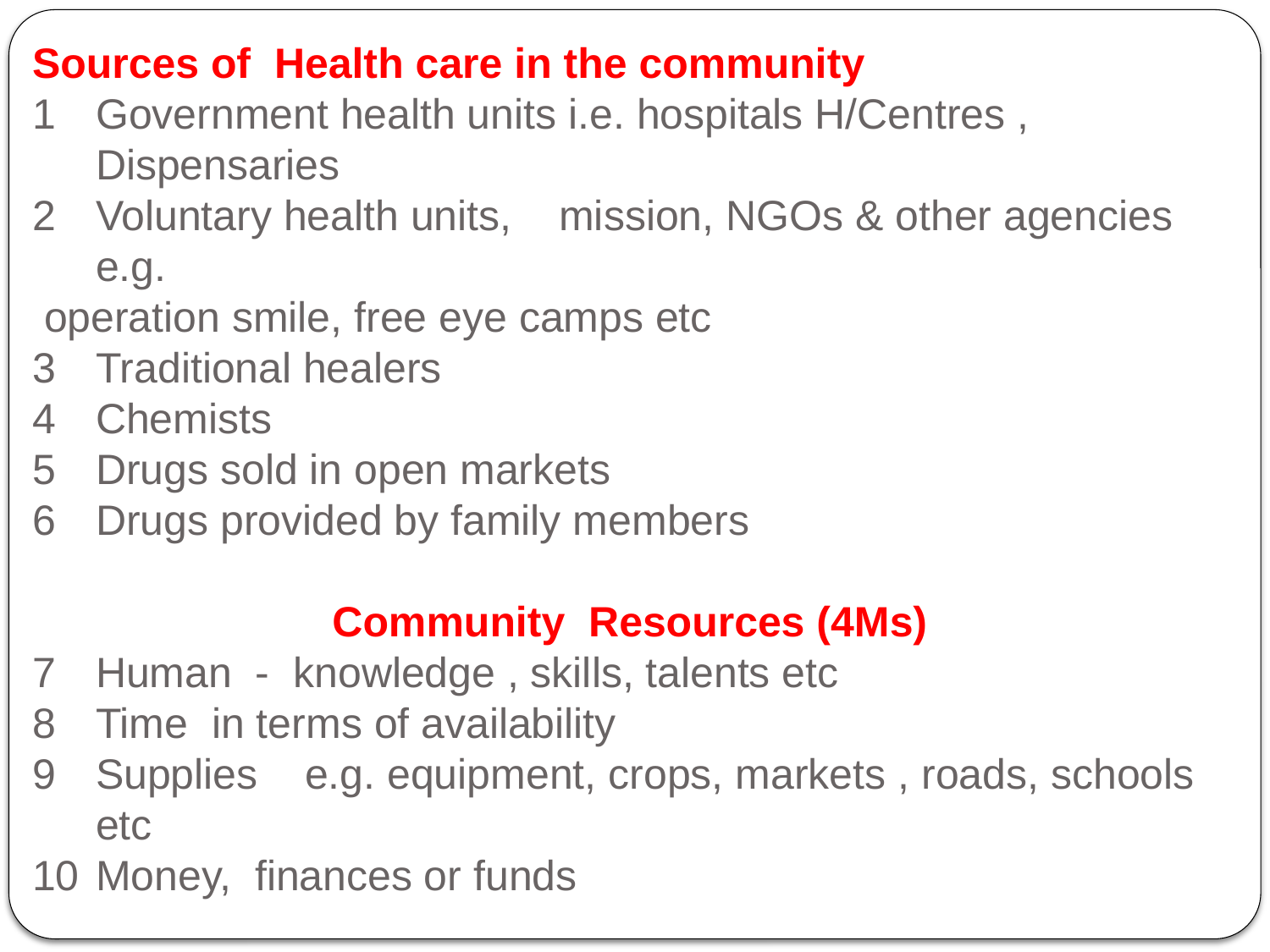

Sources of  Health care in the community
Government health units i.e. hospitals H/Centres , Dispensaries
Voluntary health units,    mission, NGOs & other agencies e.g.
 operation smile, free eye camps etc
Traditional healers
Chemists
Drugs sold in open markets
Drugs provided by family members

Community  Resources (4Ms)
Human  -  knowledge , skills, talents etc
Time  in terms of availability
Supplies    e.g. equipment, crops, markets , roads, schools etc
Money,  finances or funds

Characteristics  of a healthy community
Make use of health facilities
Concerned about housing , water, sanitation.  Education for their